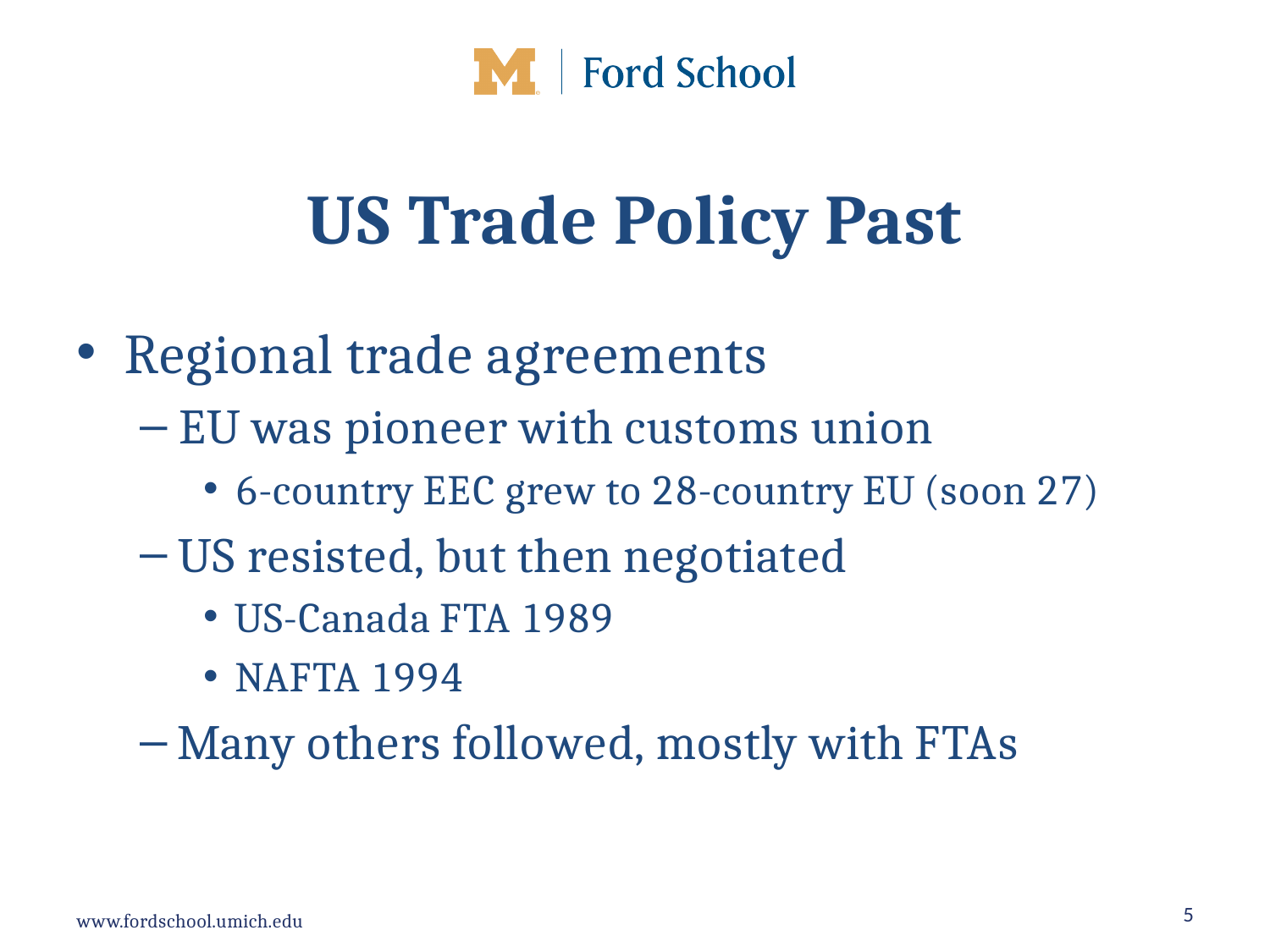

# US Trade Policy Past
Regional trade agreements
EU was pioneer with customs union
6-country EEC grew to 28-country EU (soon 27)
US resisted, but then negotiated
US-Canada FTA 1989
NAFTA 1994
Many others followed, mostly with FTAs
5